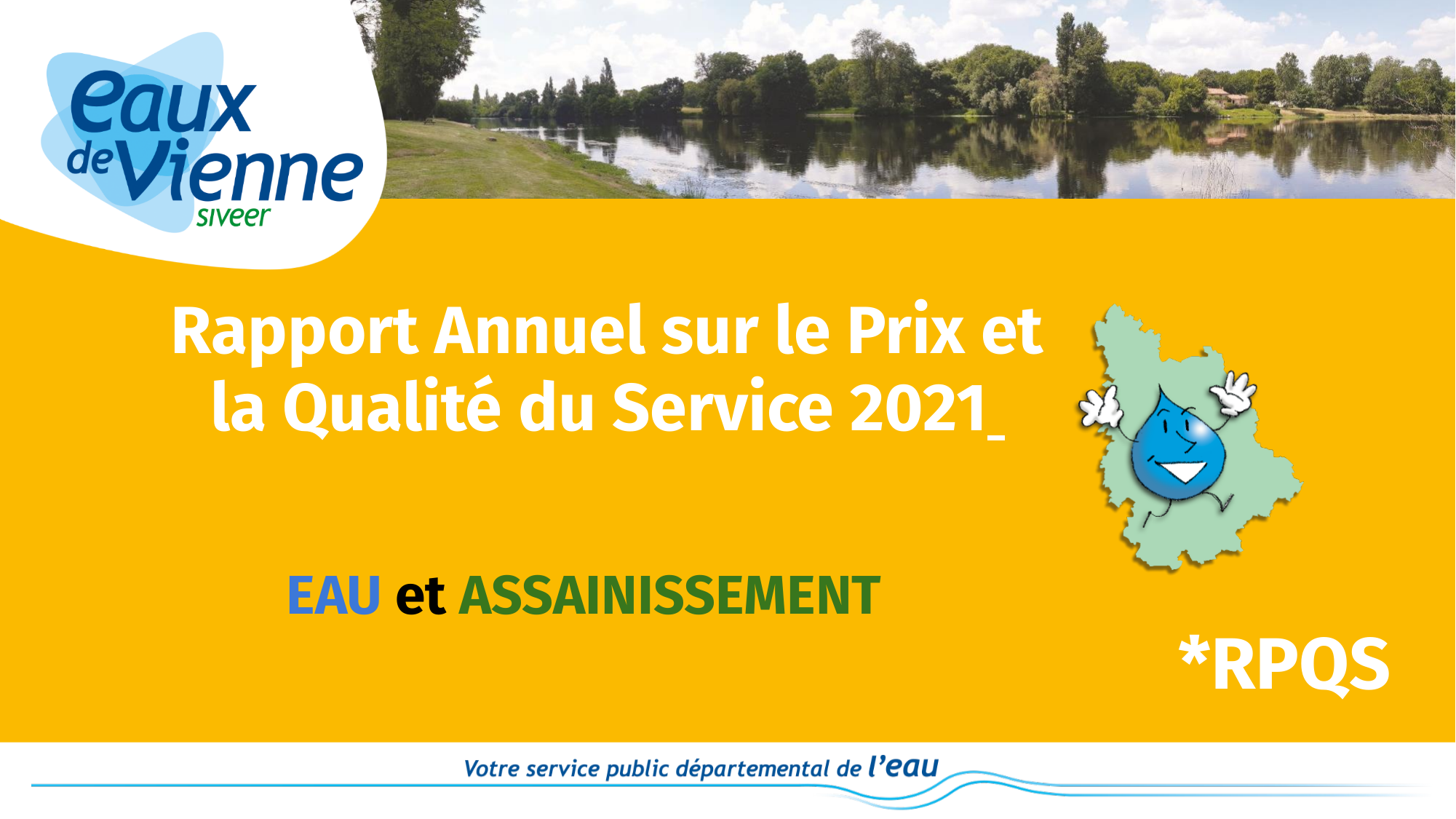

# Rapport Annuel sur le Prix et la Qualité du Service 2021
EAU et ASSAINISSEMENT
*RPQS